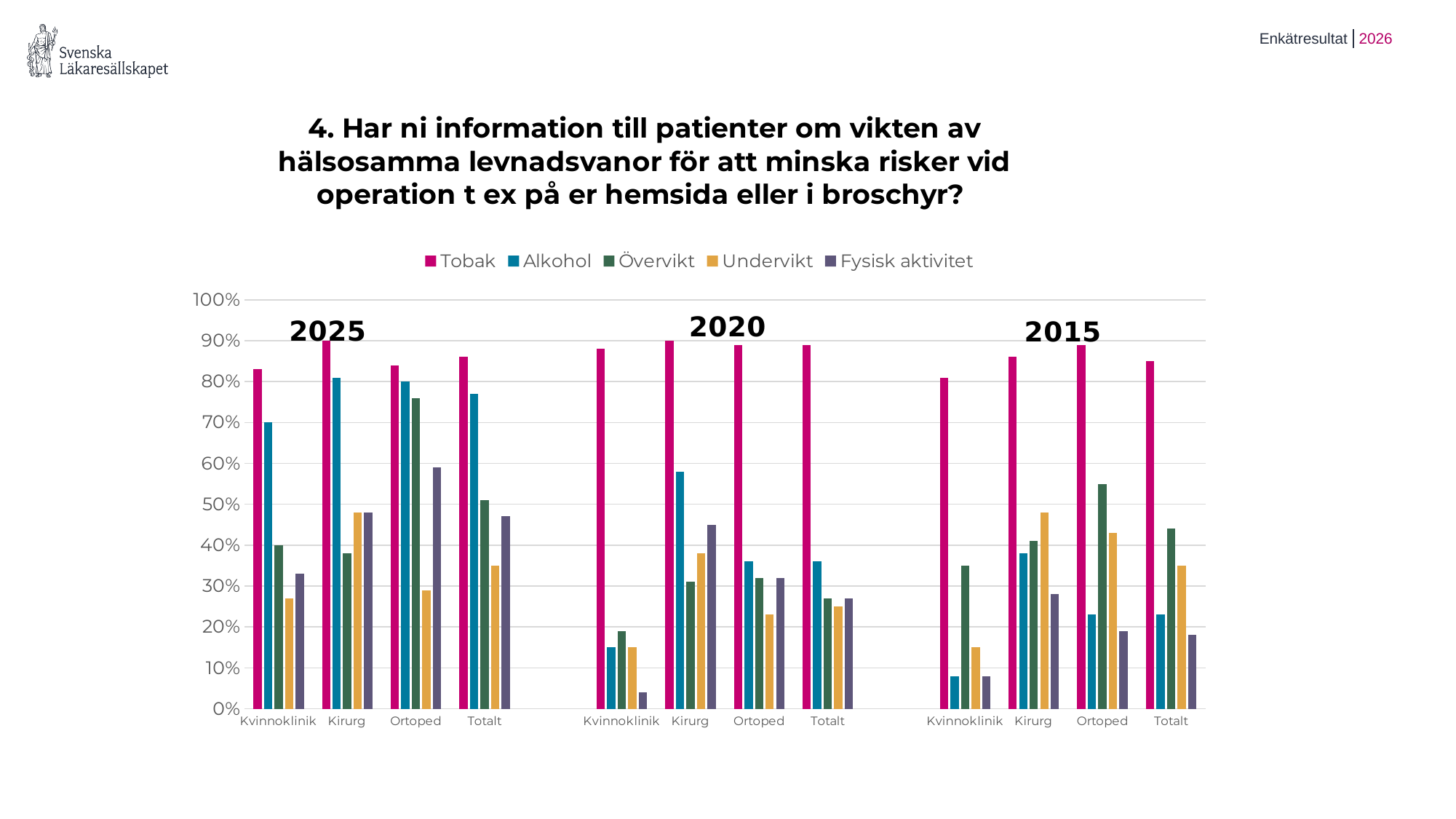

2026
Enkätresultat

### Chart:
4. Har ni information till patienter om vikten av hälsosamma levnadsvanor för att minska risker vid operation t ex på er hemsida eller i broschyr?

| Category | Tobak | Alkohol | Övervikt | Undervikt | Fysisk aktivitet |
|---|---|---|---|---|---|
| Kvinnoklinik | 0.83 | 0.7 | 0.4 | 0.27 | 0.33 |
| Kirurg | 0.9 | 0.81 | 0.38 | 0.48 | 0.48 |
| Ortoped | 0.84 | 0.8 | 0.76 | 0.29 | 0.59 |
| Totalt | 0.86 | 0.77 | 0.51 | 0.35 | 0.47 |
|  | None | None | None | None | None |
| Kvinnoklinik | 0.88 | 0.15 | 0.19 | 0.15 | 0.04 |
| Kirurg | 0.9 | 0.58 | 0.31 | 0.38 | 0.45 |
| Ortoped | 0.89 | 0.36 | 0.32 | 0.23 | 0.32 |
| Totalt | 0.89 | 0.36 | 0.27 | 0.25 | 0.27 |
|  | None | None | None | None | None |
| Kvinnoklinik | 0.81 | 0.08 | 0.35 | 0.15 | 0.08 |
| Kirurg | 0.86 | 0.38 | 0.41 | 0.48 | 0.28 |
| Ortoped | 0.89 | 0.23 | 0.55 | 0.43 | 0.19 |
| Totalt | 0.85 | 0.23 | 0.44 | 0.35 | 0.18 |